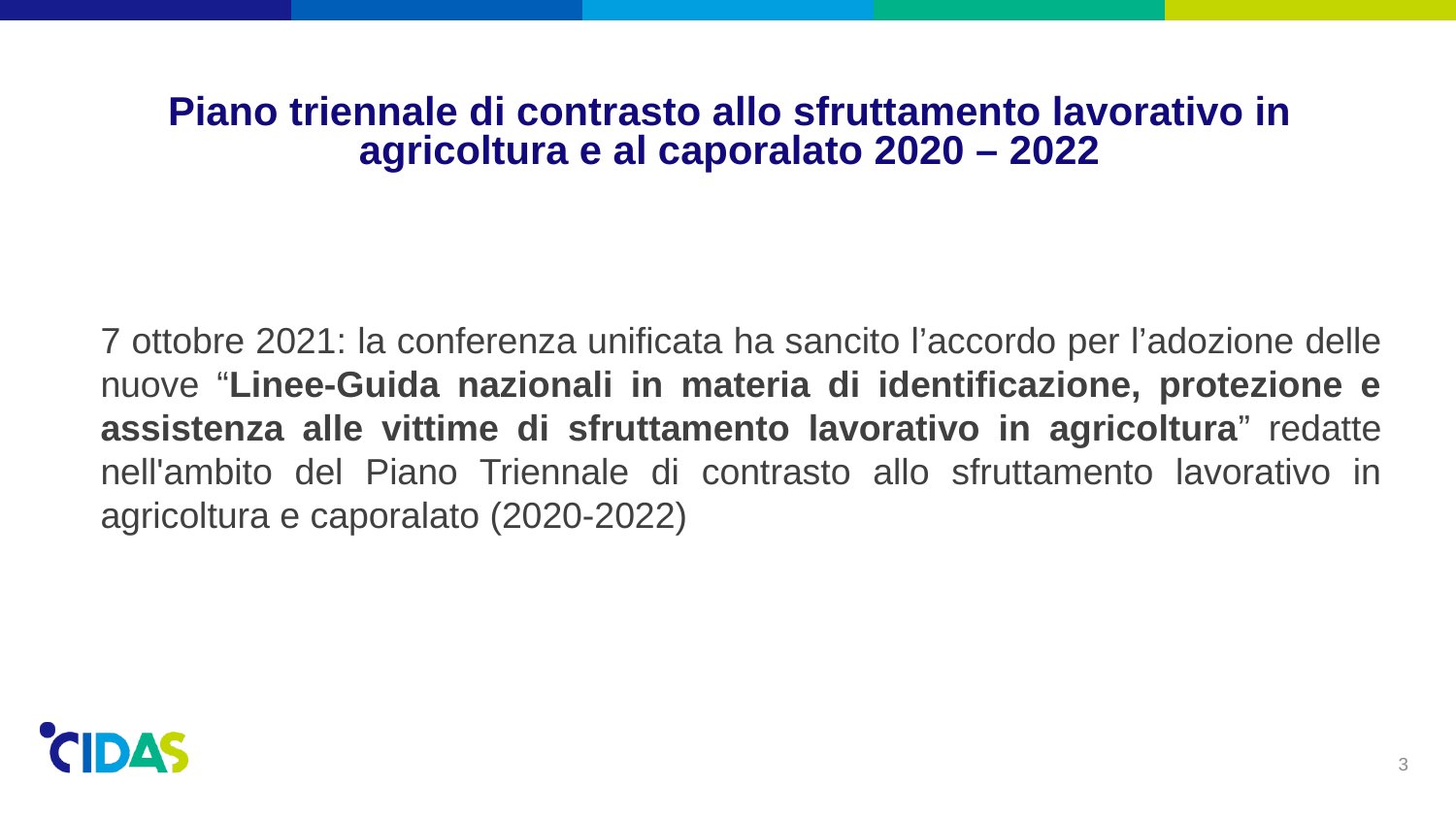

# Piano triennale di contrasto allo sfruttamento lavorativo in agricoltura e al caporalato 2020 – 2022

7 ottobre 2021: la conferenza unificata ha sancito l’accordo per l’adozione delle nuove “Linee-Guida nazionali in materia di identificazione, protezione e assistenza alle vittime di sfruttamento lavorativo in agricoltura” redatte nell'ambito del Piano Triennale di contrasto allo sfruttamento lavorativo in agricoltura e caporalato (2020-2022)
3